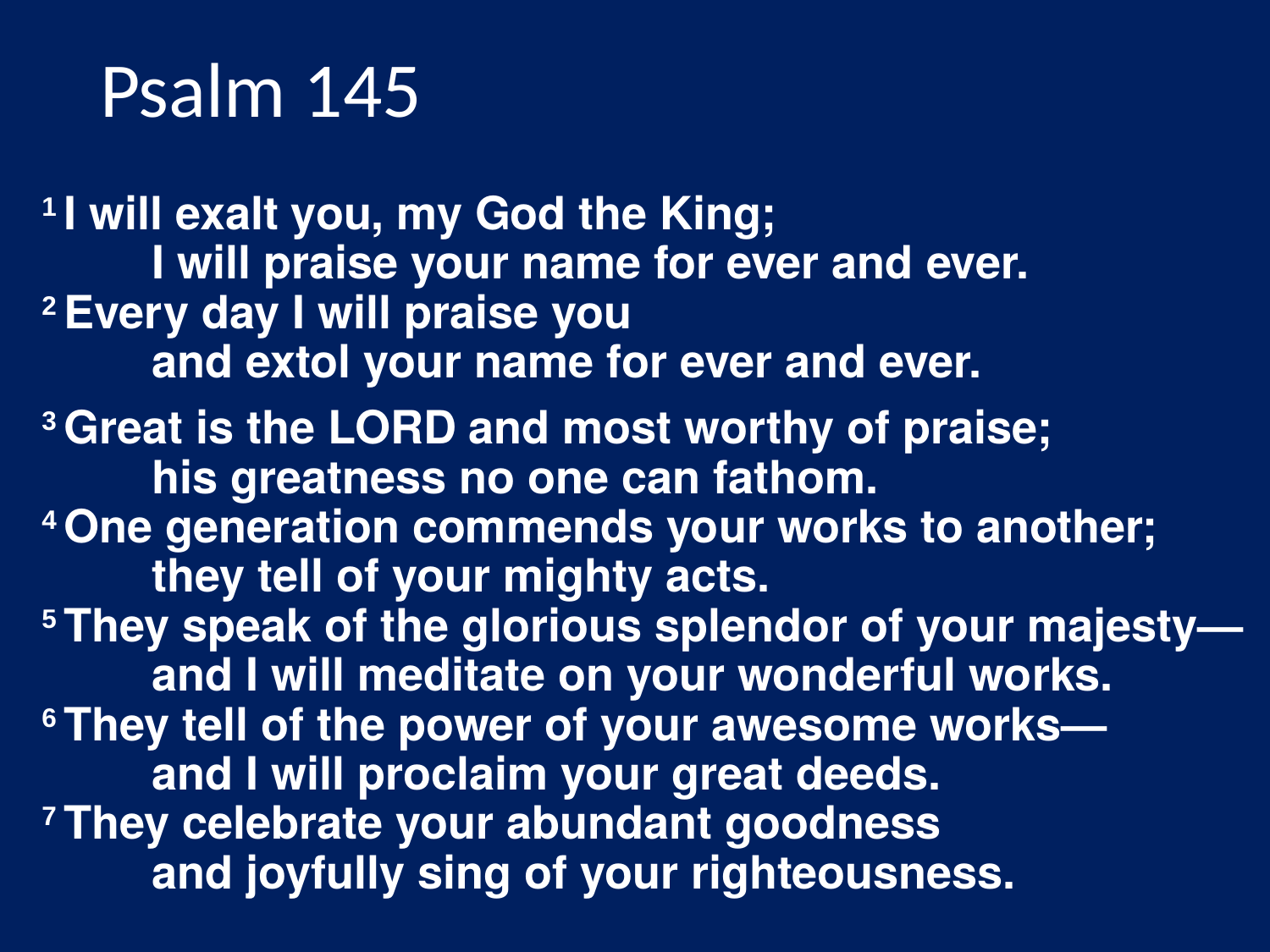

# Psalm 145
1 I will exalt you, my God the King;
    I will praise your name for ever and ever.
2 Every day I will praise you
    and extol your name for ever and ever.
3 Great is the Lord and most worthy of praise;
    his greatness no one can fathom.
4 One generation commends your works to another;
    they tell of your mighty acts.
5 They speak of the glorious splendor of your majesty—
    and I will meditate on your wonderful works.
6 They tell of the power of your awesome works—
    and I will proclaim your great deeds.
7 They celebrate your abundant goodness
    and joyfully sing of your righteousness.